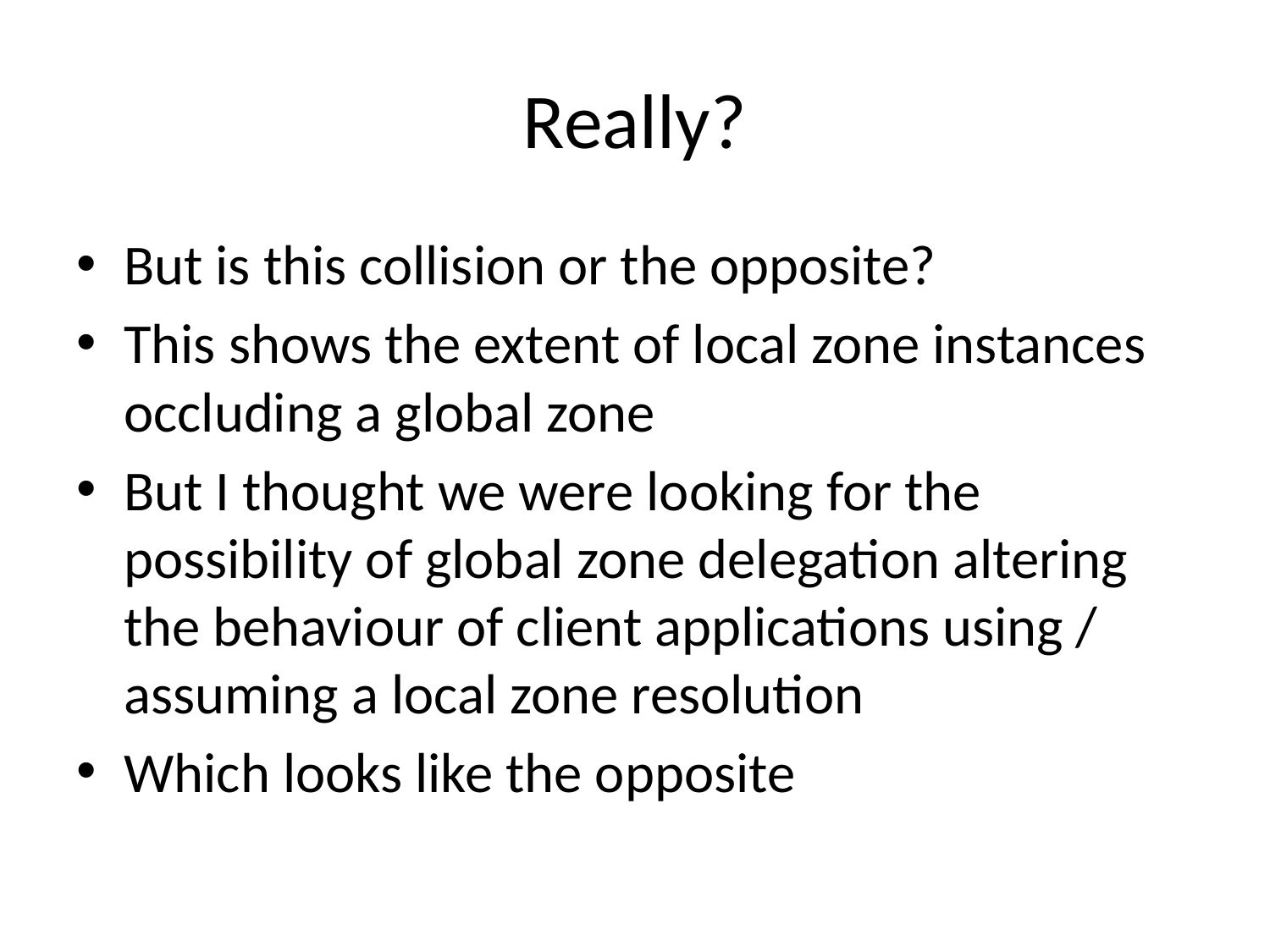

# Really?
But is this collision or the opposite?
This shows the extent of local zone instances occluding a global zone
But I thought we were looking for the possibility of global zone delegation altering the behaviour of client applications using / assuming a local zone resolution
Which looks like the opposite